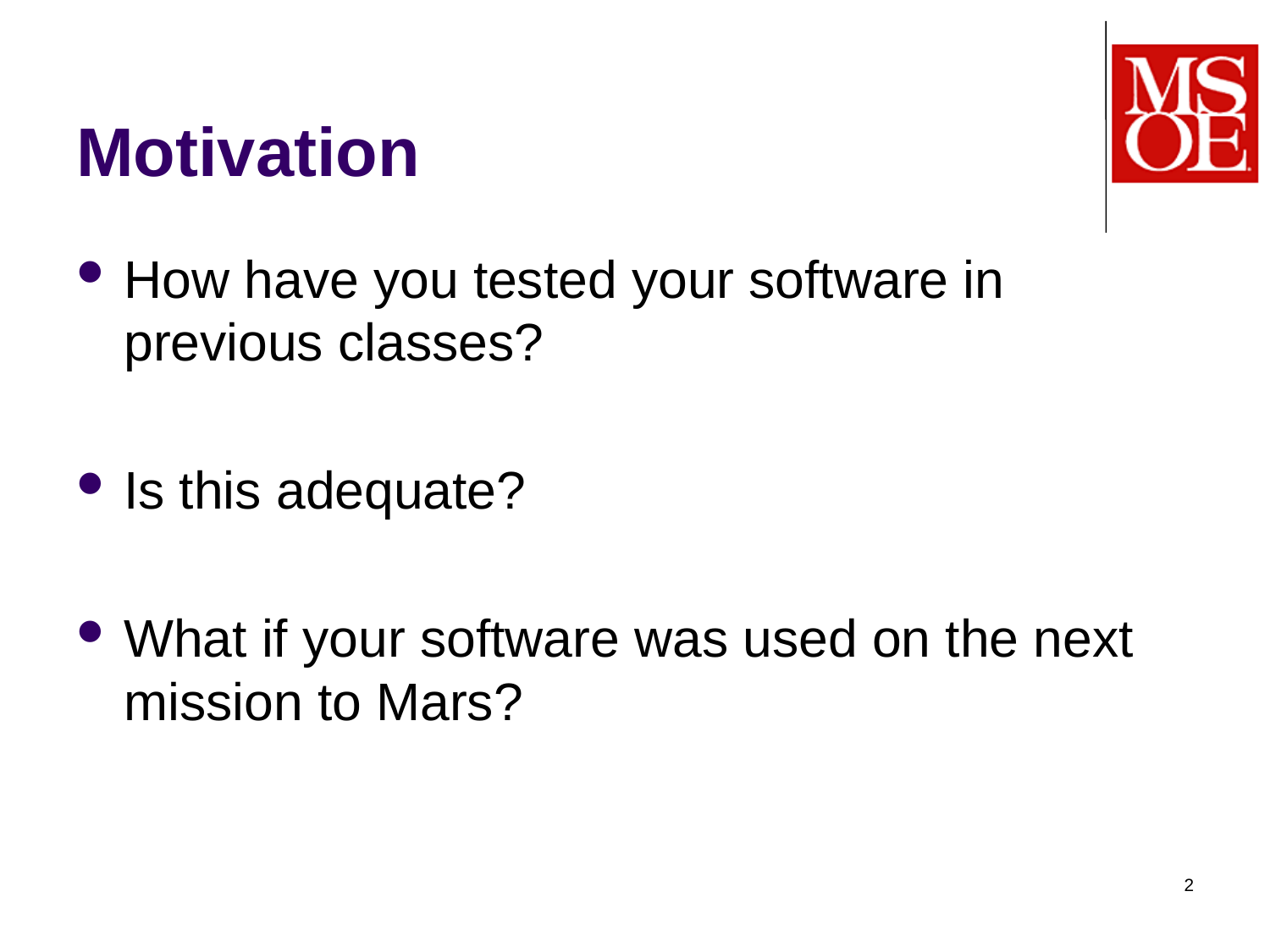

# Motivation
How have you tested your software in previous classes?

Is this adequate?

What if your software was used on the next mission to Mars?
2